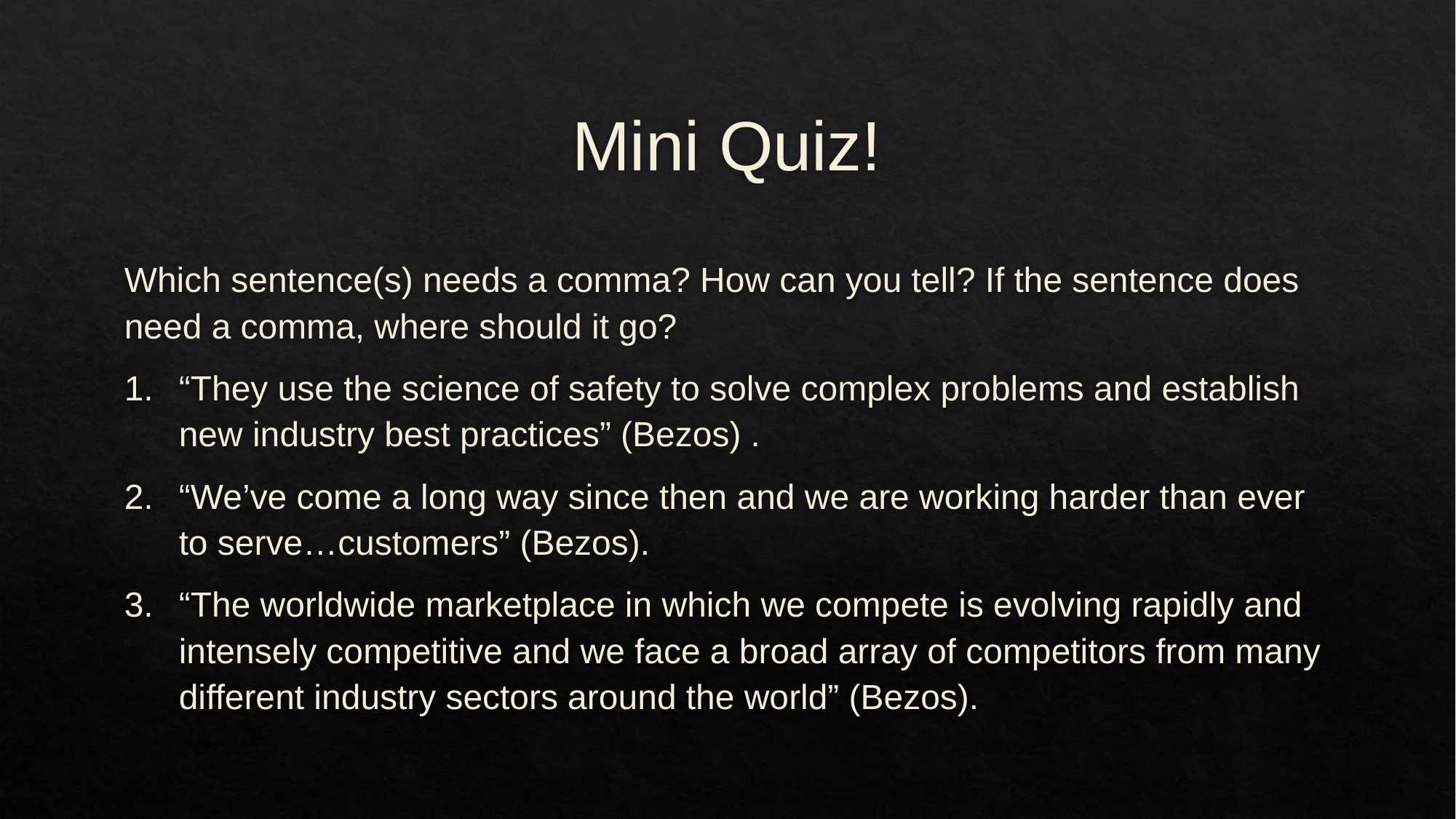

# Mini Quiz!
Which sentence(s) needs a comma? How can you tell? If the sentence does need a comma, where should it go?
“They use the science of safety to solve complex problems and establish new industry best practices” (Bezos) .
“We’ve come a long way since then and we are working harder than ever to serve…customers” (Bezos).
“The worldwide marketplace in which we compete is evolving rapidly and intensely competitive and we face a broad array of competitors from many different industry sectors around the world” (Bezos).